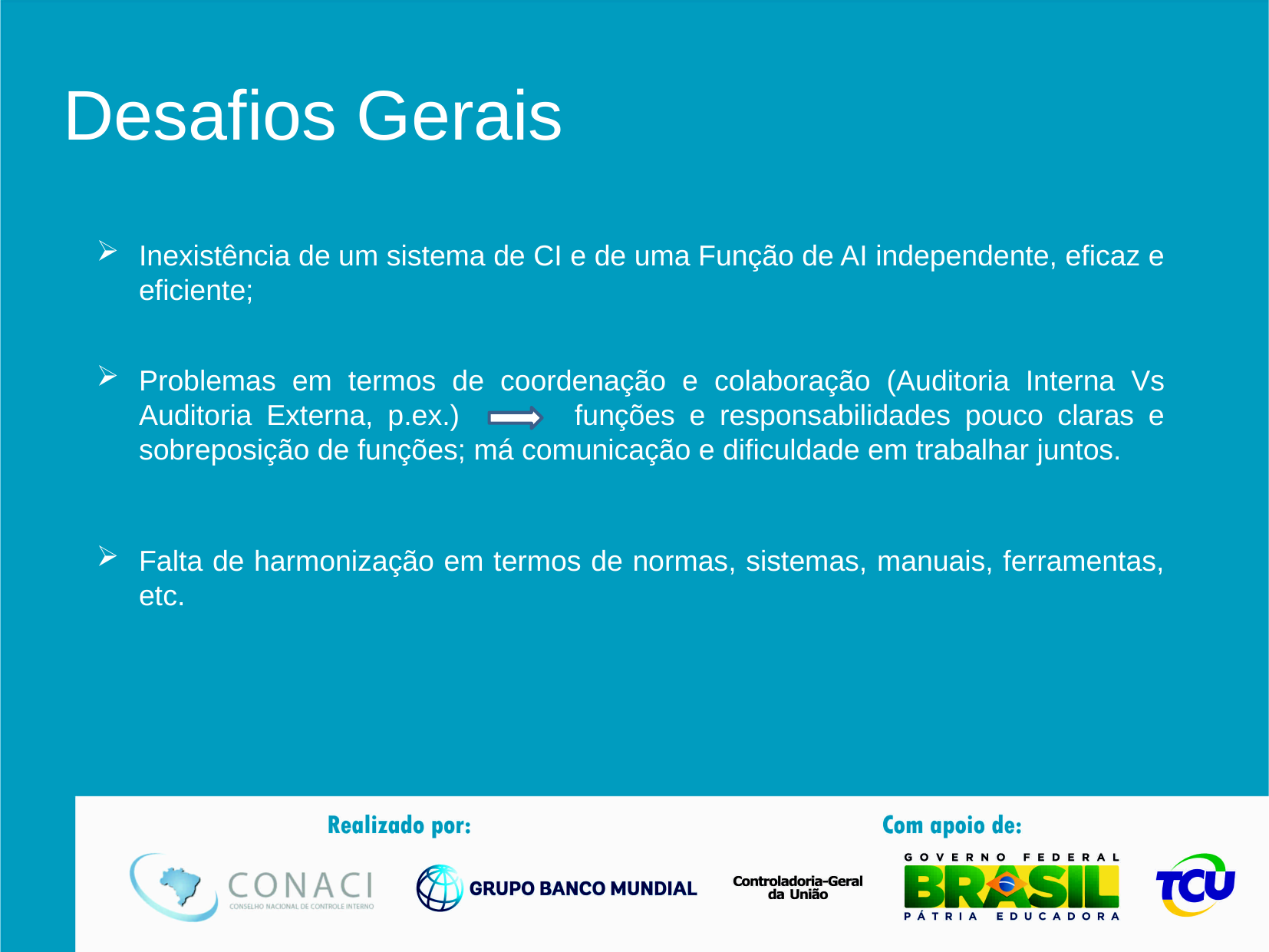

# Desafios Gerais
Inexistência de um sistema de CI e de uma Função de AI independente, eficaz e eficiente;

Problemas em termos de coordenação e colaboração (Auditoria Interna Vs Auditoria Externa, p.ex.)        funções e responsabilidades pouco claras e sobreposição de funções; má comunicação e dificuldade em trabalhar juntos.

Falta de harmonização em termos de normas, sistemas, manuais, ferramentas, etc.